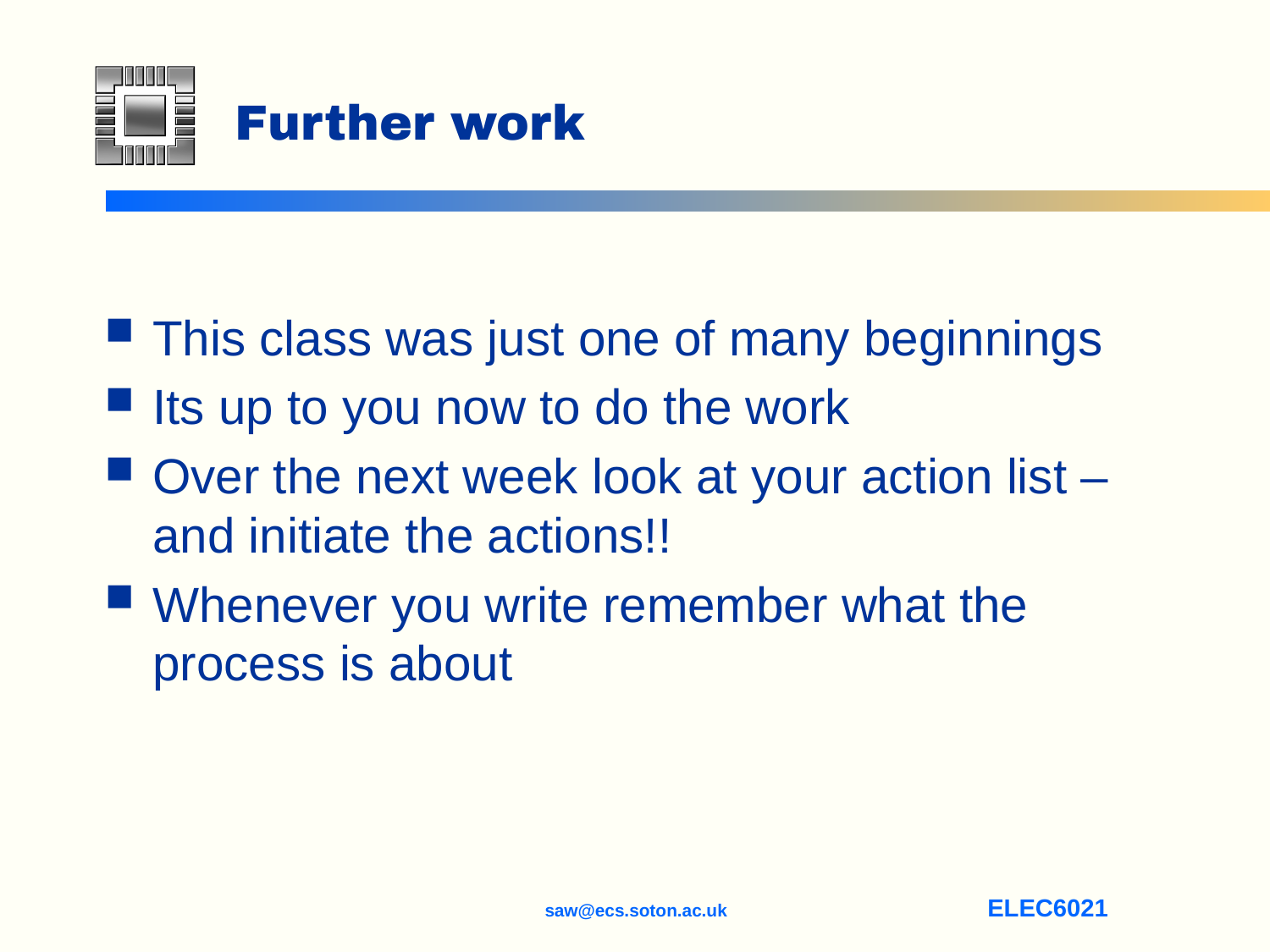

# Further work
This class was just one of many beginnings
Its up to you now to do the work
Over the next week look at your action list – and initiate the actions!!
Whenever you write remember what the process is about

saw@ecs.soton.ac.uk